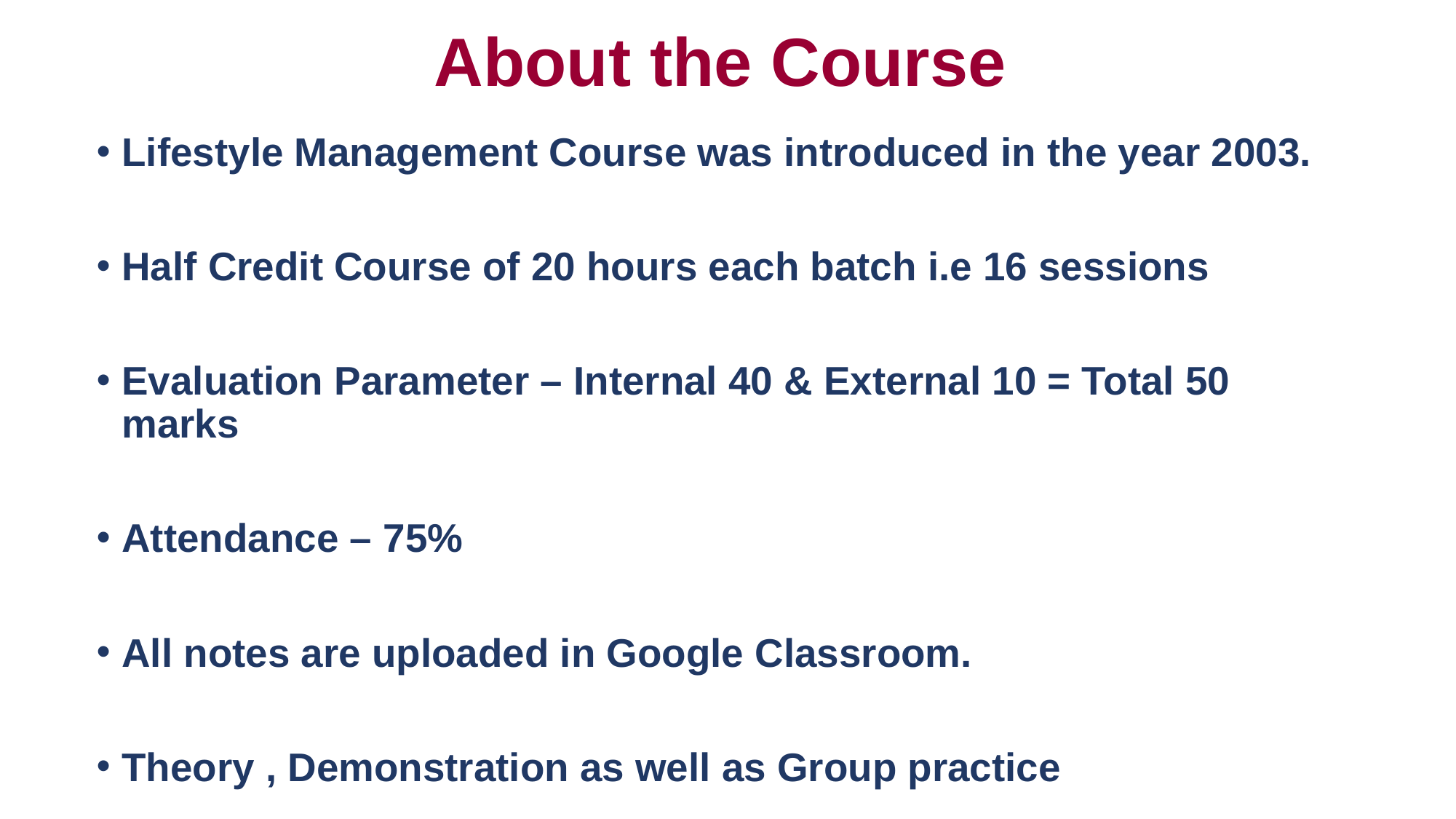

# About the Course
Lifestyle Management Course was introduced in the year 2003.

Half Credit Course of 20 hours each batch i.e 16 sessions

Evaluation Parameter – Internal 40 & External 10 = Total 50 marks

Attendance – 75%

All notes are uploaded in Google Classroom.

Theory , Demonstration as well as Group practice